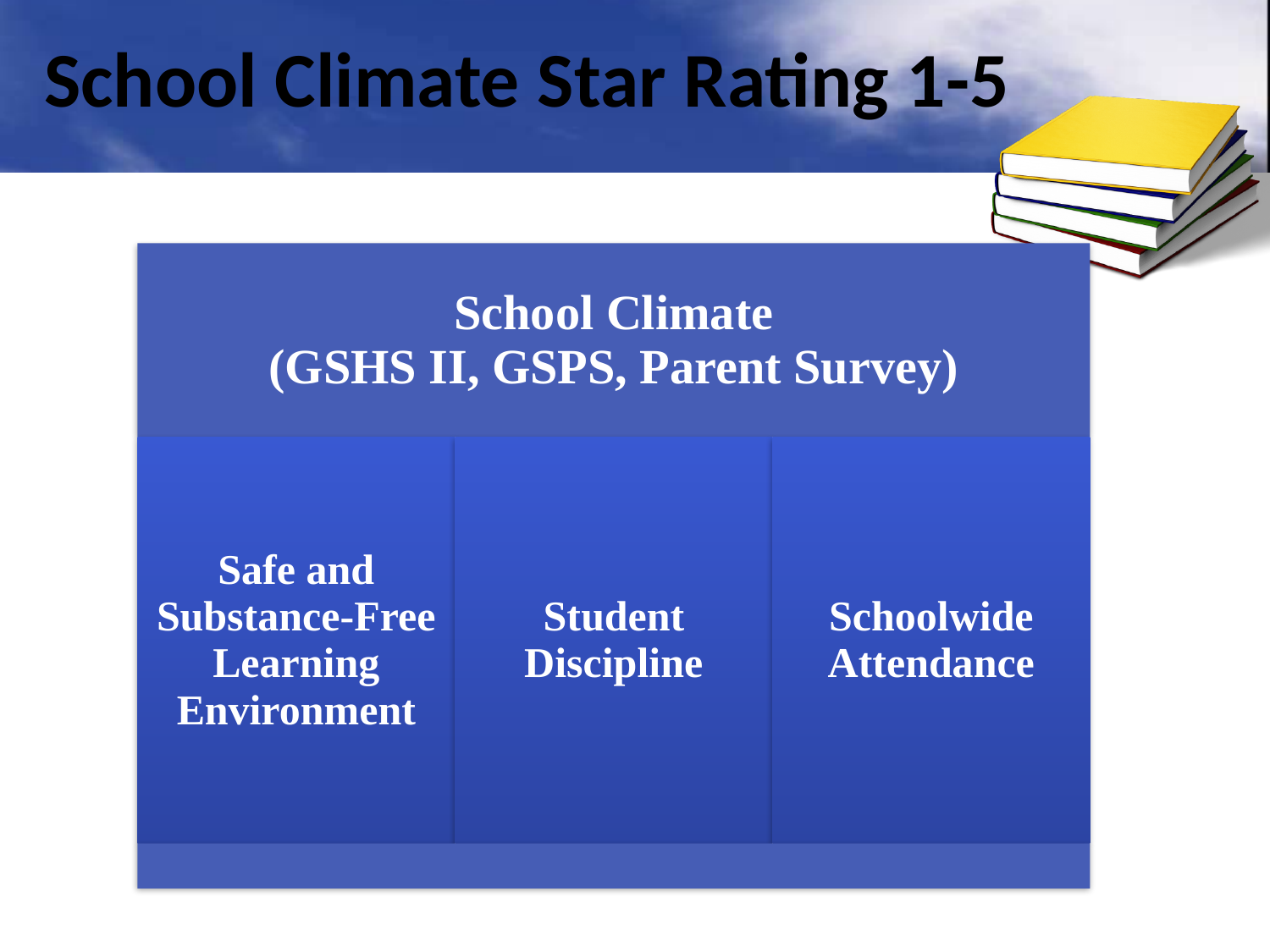

# School Climate Star Rating 1-5
School Climate
(GSHS II, GSPS, Parent Survey)
Safe and Substance-Free Learning Environment
Student Discipline
Schoolwide Attendance